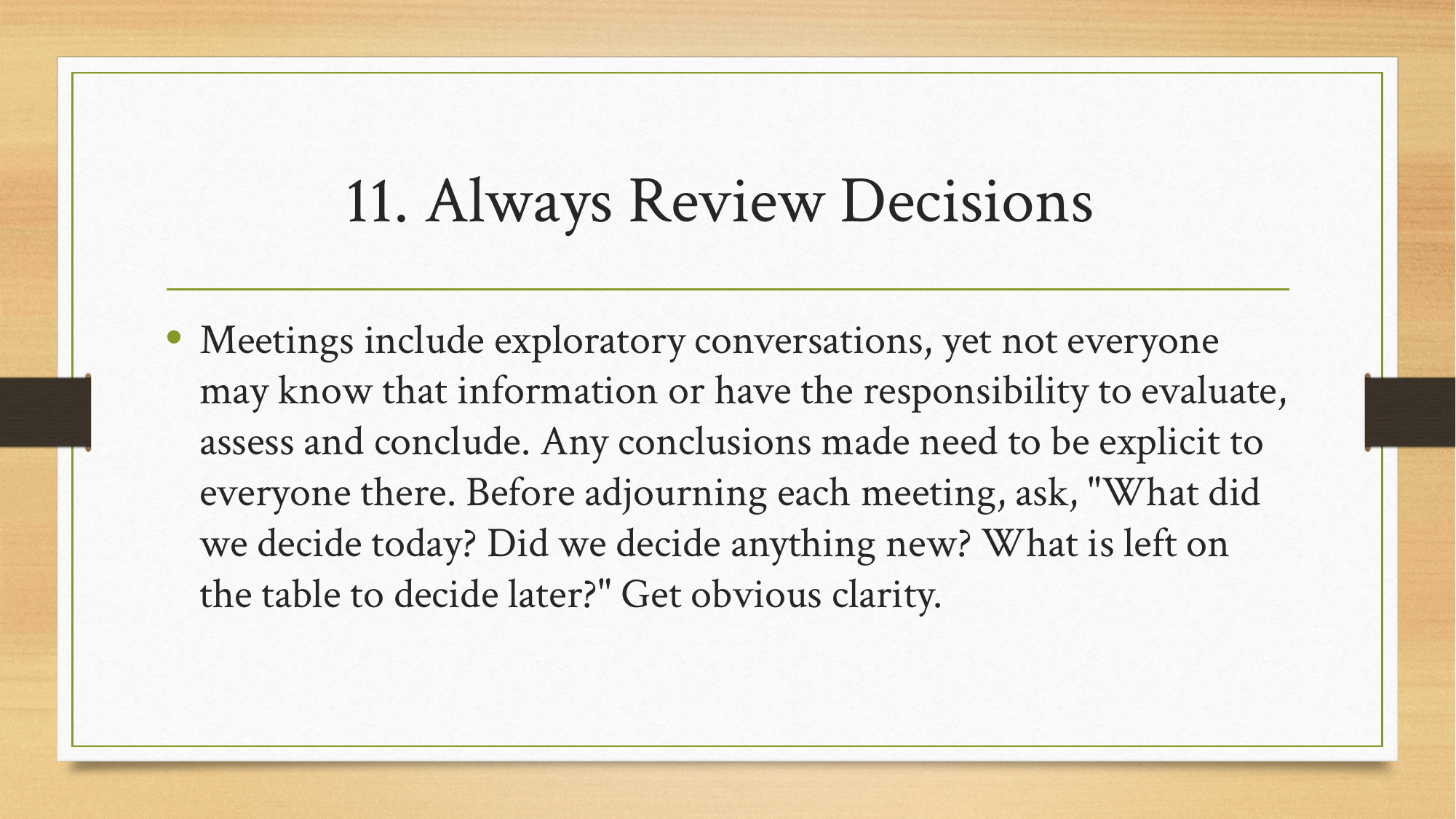

# 11. Always Review Decisions
Meetings include exploratory conversations, yet not everyone may know that information or have the responsibility to evaluate, assess and conclude. Any conclusions made need to be explicit to everyone there. Before adjourning each meeting, ask, "What did we decide today? Did we decide anything new? What is left on the table to decide later?" Get obvious clarity.